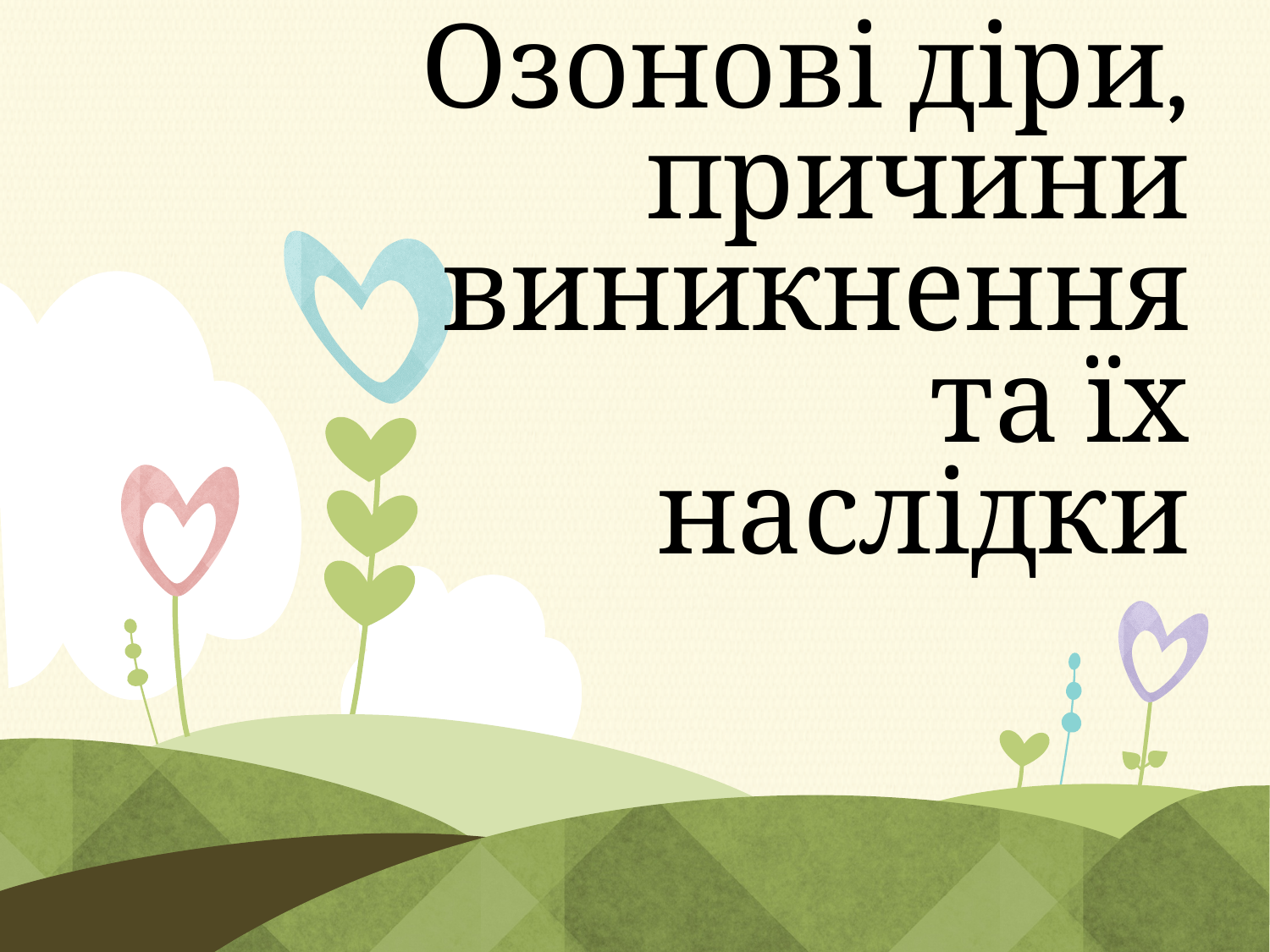

# Озонові діри, причини виникнення та їх наслідки